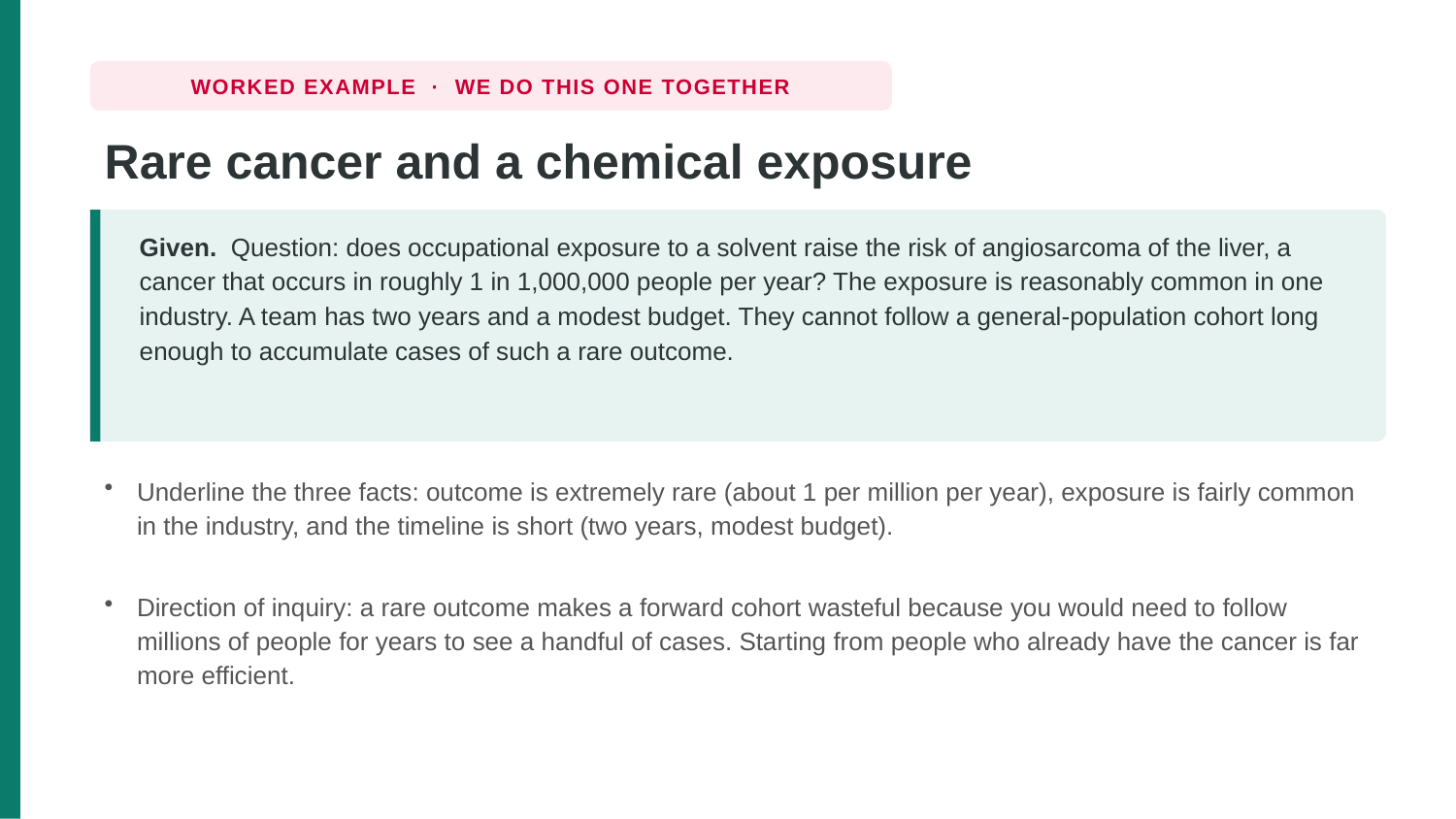

WORKED EXAMPLE  ·  WE DO THIS ONE TOGETHER
Rare cancer and a chemical exposure

Given.  Question: does occupational exposure to a solvent raise the risk of angiosarcoma of the liver, a cancer that occurs in roughly 1 in 1,000,000 people per year? The exposure is reasonably common in one industry. A team has two years and a modest budget. They cannot follow a general-population cohort long enough to accumulate cases of such a rare outcome.
Underline the three facts: outcome is extremely rare (about 1 per million per year), exposure is fairly common in the industry, and the timeline is short (two years, modest budget).
Direction of inquiry: a rare outcome makes a forward cohort wasteful because you would need to follow millions of people for years to see a handful of cases. Starting from people who already have the cancer is far more efficient.